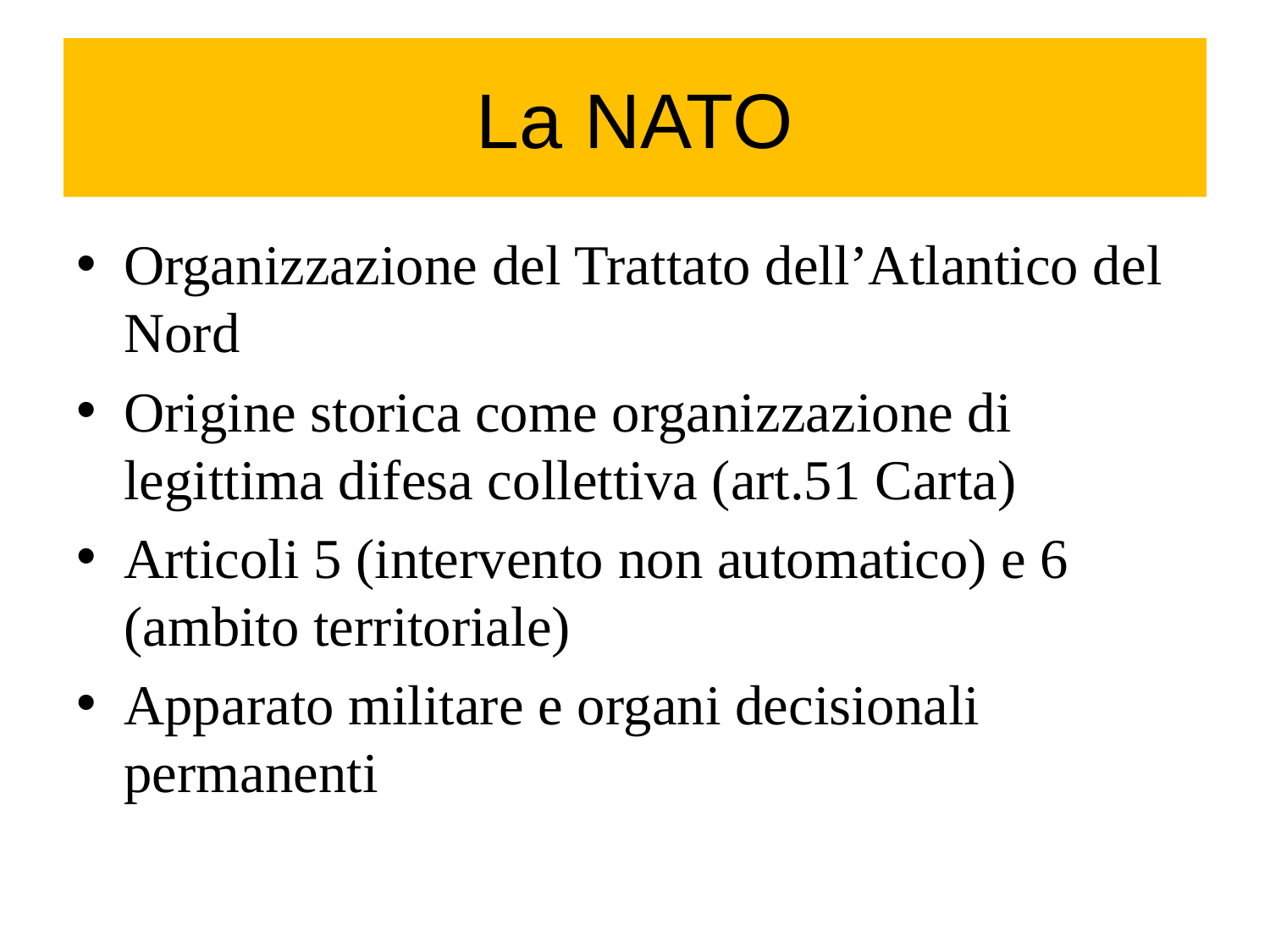

# La NATO
Organizzazione del Trattato dell’Atlantico del Nord
Origine storica come organizzazione di legittima difesa collettiva (art.51 Carta)
Articoli 5 (intervento non automatico) e 6 (ambito territoriale)
Apparato militare e organi decisionali permanenti